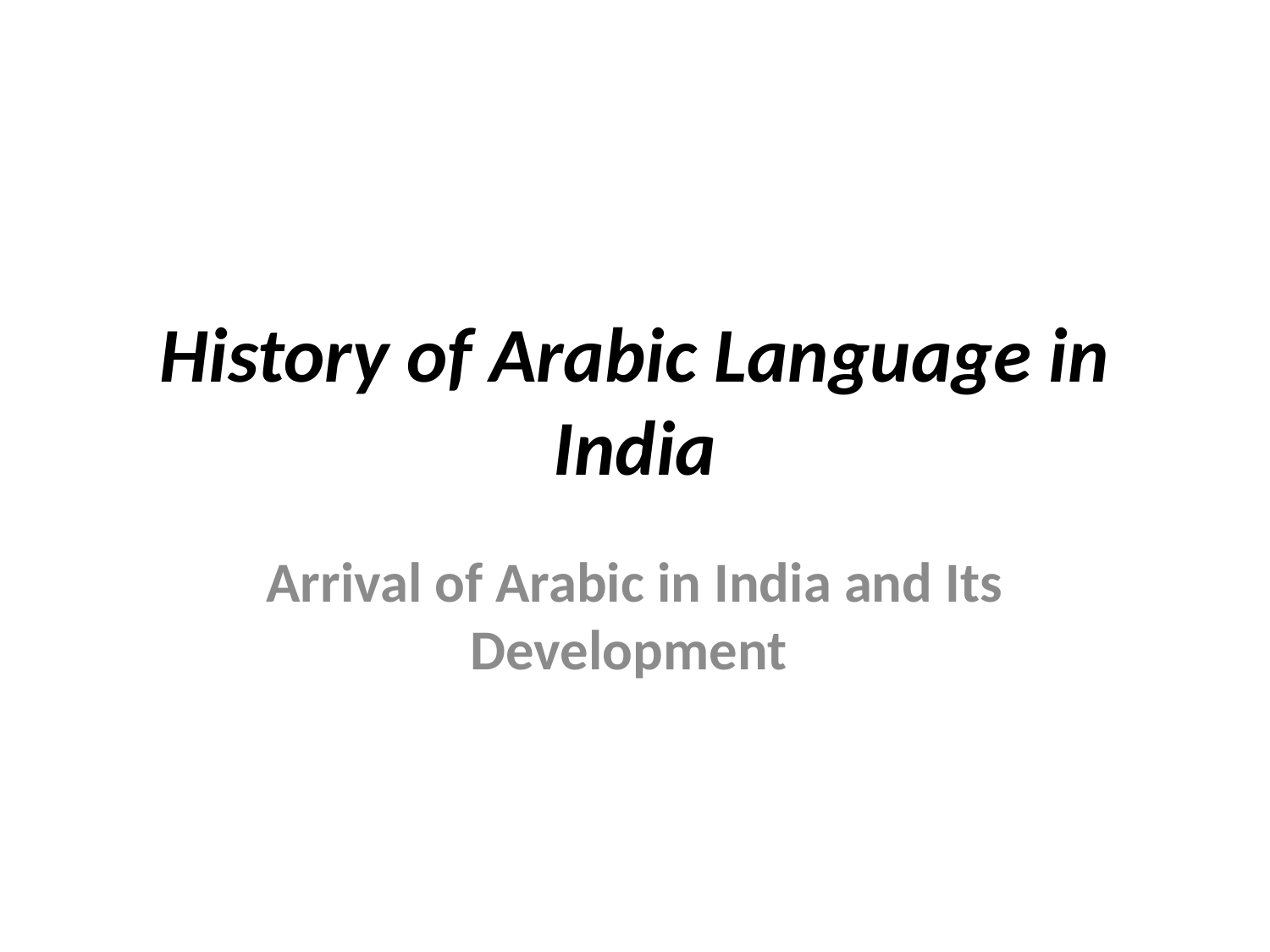

# History of Arabic Language in India
Arrival of Arabic in India and Its Development